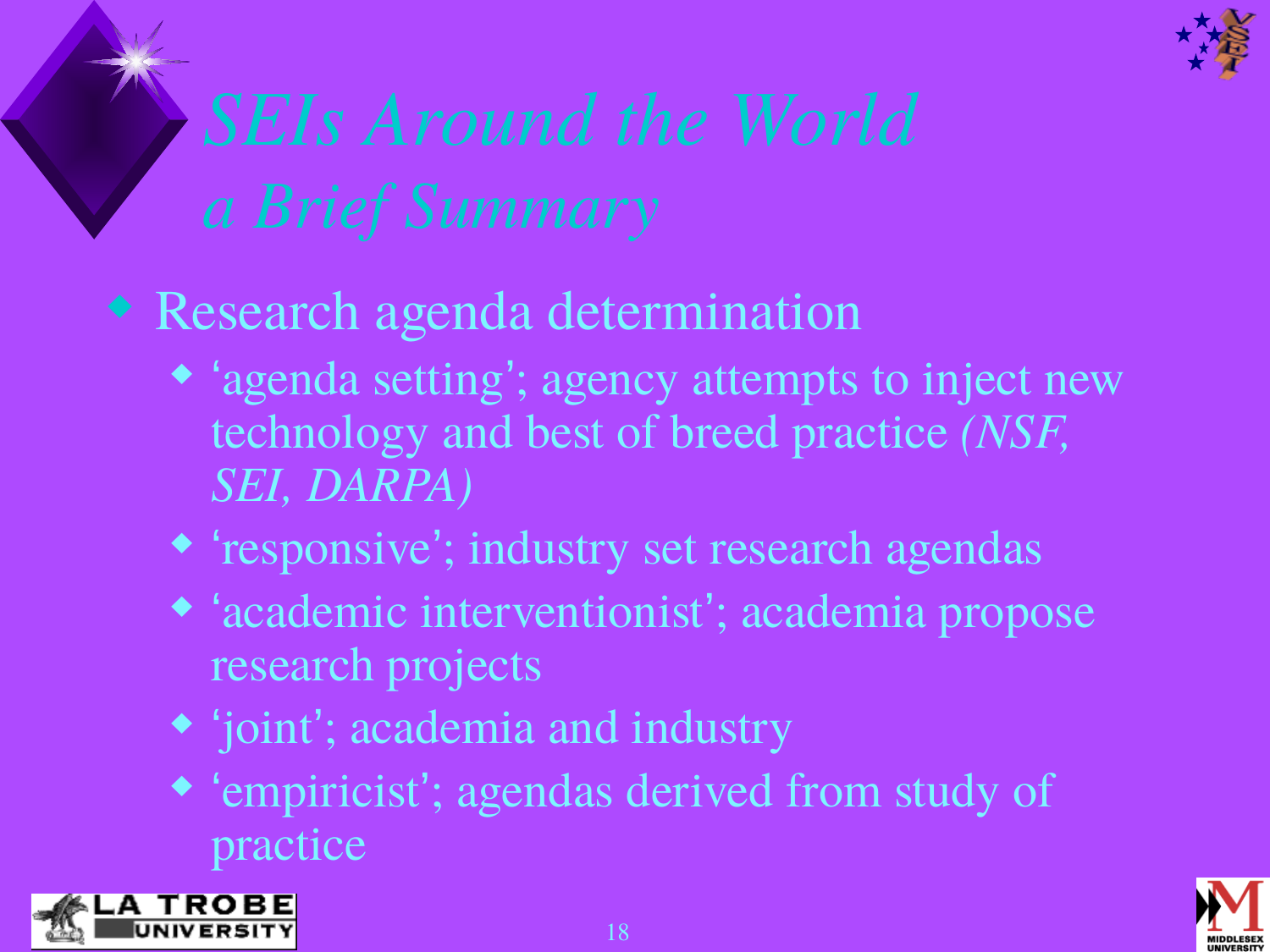

# SEIs Around the World a Brief Summary
Research agenda determination
‘agenda setting’; agency attempts to inject new technology and best of breed practice (NSF, SEI, DARPA)
‘responsive’; industry set research agendas
‘academic interventionist’; academia propose research projects
‘joint’; academia and industry
‘empiricist’; agendas derived from study of practice